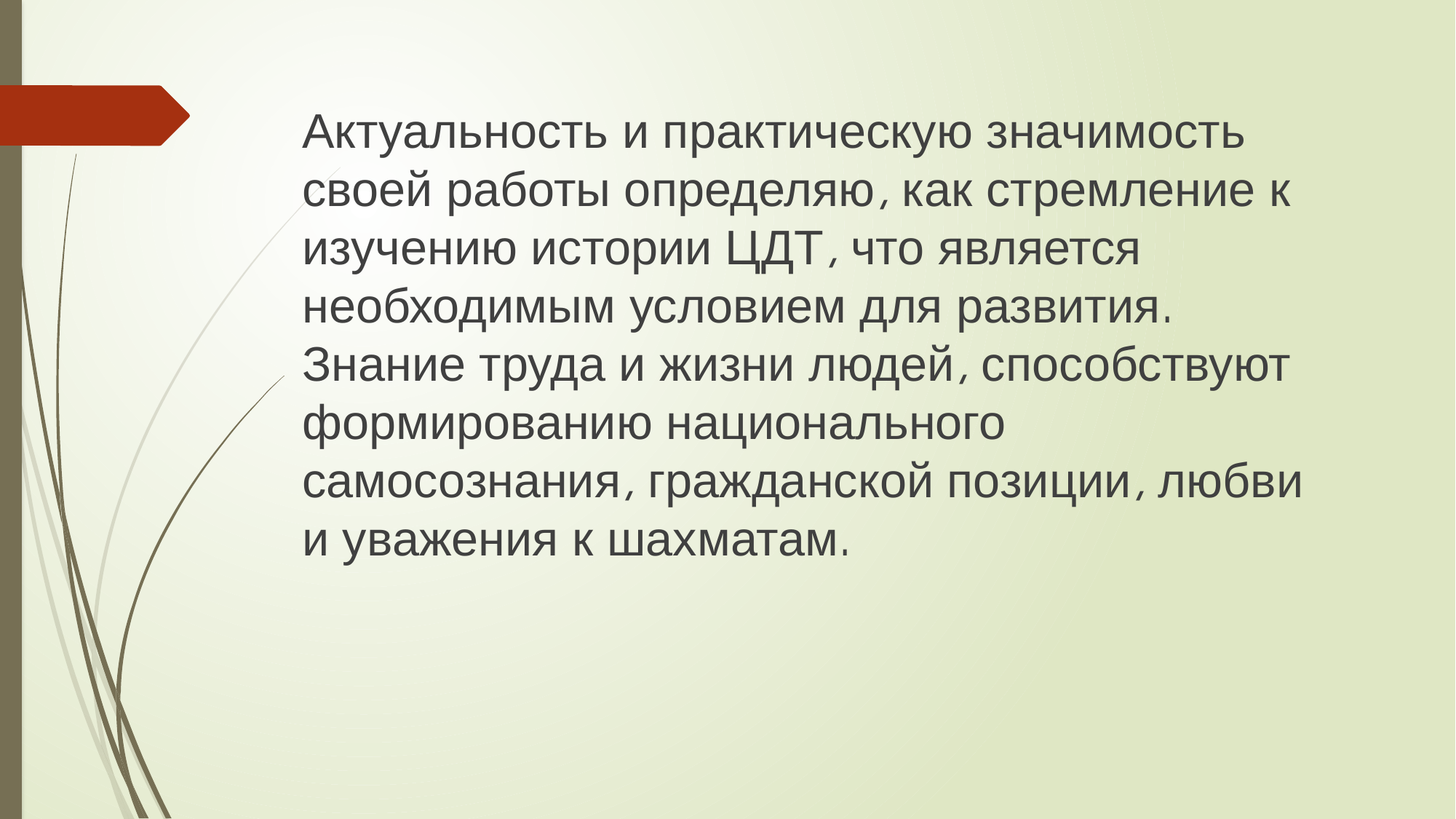

Актуальность и практическую значимость своей работы определяю, как стремление к изучению истории ЦДТ, что является необходимым условием для развития. Знание труда и жизни людей, способствуют формированию национального самосознания, гражданской позиции, любви и уважения к шахматам.